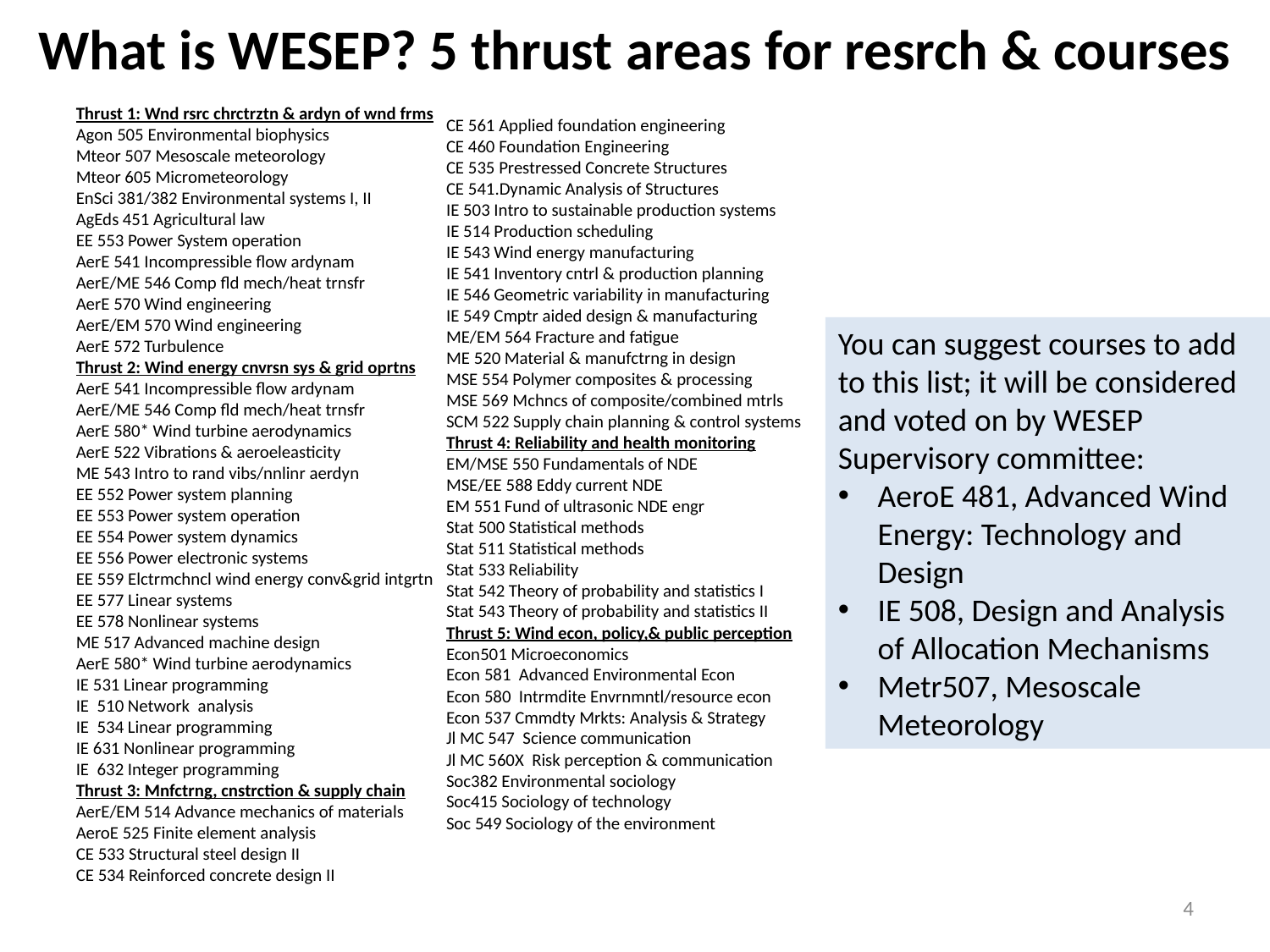

# What is WESEP? 5 thrust areas for resrch & courses
Thrust 1: Wnd rsrc chrctrztn & ardyn of wnd frms
Agon 505 Environmental biophysics
Mteor 507 Mesoscale meteorology
Mteor 605 Micrometeorology
EnSci 381/382 Environmental systems I, II
AgEds 451 Agricultural law
EE 553 Power System operation
AerE 541 Incompressible flow ardynam
AerE/ME 546 Comp fld mech/heat trnsfr
AerE 570 Wind engineering
AerE/EM 570 Wind engineering
AerE 572 Turbulence
Thrust 2: Wind energy cnvrsn sys & grid oprtns
AerE 541 Incompressible flow ardynam
AerE/ME 546 Comp fld mech/heat trnsfr
AerE 580* Wind turbine aerodynamics
AerE 522 Vibrations & aeroeleasticity
ME 543 Intro to rand vibs/nnlinr aerdyn
EE 552 Power system planning
EE 553 Power system operation
EE 554 Power system dynamics
EE 556 Power electronic systems
EE 559 Elctrmchncl wind energy conv&grid intgrtn
EE 577 Linear systems
EE 578 Nonlinear systems
ME 517 Advanced machine design
AerE 580* Wind turbine aerodynamics
IE 531 Linear programming
IE  510 Network  analysis
IE  534 Linear programming
IE 631 Nonlinear programming
IE  632 Integer programming
Thrust 3: Mnfctrng, cnstrction & supply chain
AerE/EM 514 Advance mechanics of materials
AeroE 525 Finite element analysis
CE 533 Structural steel design II
CE 534 Reinforced concrete design II
CE 561 Applied foundation engineering
CE 460 Foundation Engineering
CE 535 Prestressed Concrete Structures
CE 541.Dynamic Analysis of Structures
IE 503 Intro to sustainable production systems
IE 514 Production scheduling
IE 543 Wind energy manufacturing
IE 541 Inventory cntrl & production planning
IE 546 Geometric variability in manufacturing
IE 549 Cmptr aided design & manufacturing
ME/EM 564 Fracture and fatigue
ME 520 Material & manufctrng in design
MSE 554 Polymer composites & processing
MSE 569 Mchncs of composite/combined mtrls
SCM 522 Supply chain planning & control systems
Thrust 4: Reliability and health monitoring
EM/MSE 550 Fundamentals of NDE
MSE/EE 588 Eddy current NDE
EM 551 Fund of ultrasonic NDE engr
Stat 500 Statistical methods
Stat 511 Statistical methods
Stat 533 Reliability
Stat 542 Theory of probability and statistics I
Stat 543 Theory of probability and statistics II
Thrust 5: Wind econ, policy,& public perception
Econ501 Microeconomics
Econ 581  Advanced Environmental Econ
Econ 580  Intrmdite Envrnmntl/resource econ
Econ 537 Cmmdty Mrkts: Analysis & Strategy
Jl MC 547  Science communication
Jl MC 560X  Risk perception & communication
Soc382 Environmental sociology
Soc415 Sociology of technology
Soc 549 Sociology of the environment
You can suggest courses to add to this list; it will be considered and voted on by WESEP Supervisory committee:
AeroE 481, Advanced Wind Energy: Technology and Design
IE 508, Design and Analysis of Allocation Mechanisms
Metr507, Mesoscale Meteorology
4